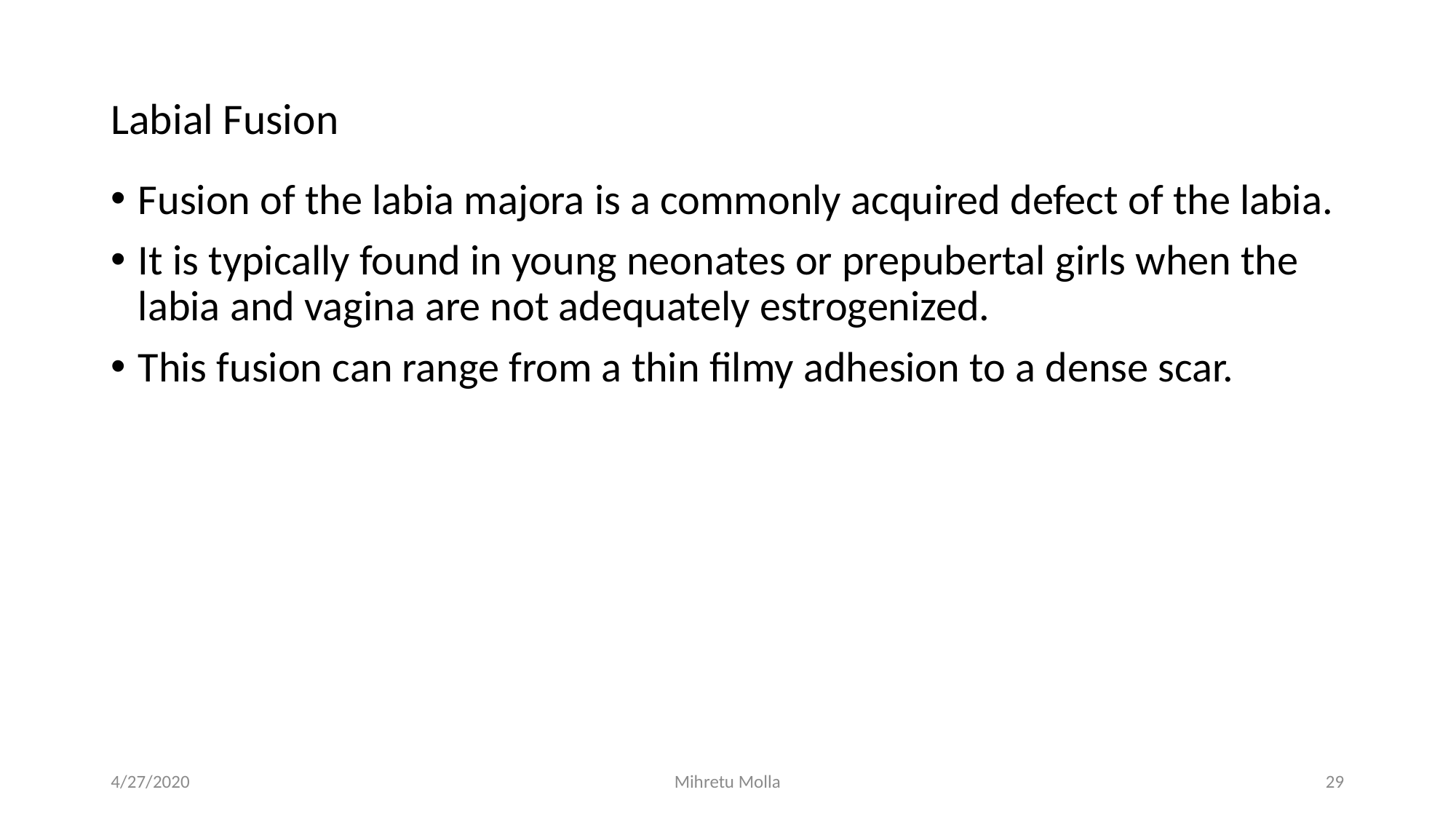

# Labial Fusion
Fusion of the labia majora is a commonly acquired defect of the labia.
It is typically found in young neonates or prepubertal girls when the labia and vagina are not adequately estrogenized.
This fusion can range from a thin filmy adhesion to a dense scar.

4/27/2020
Mihretu Molla
29